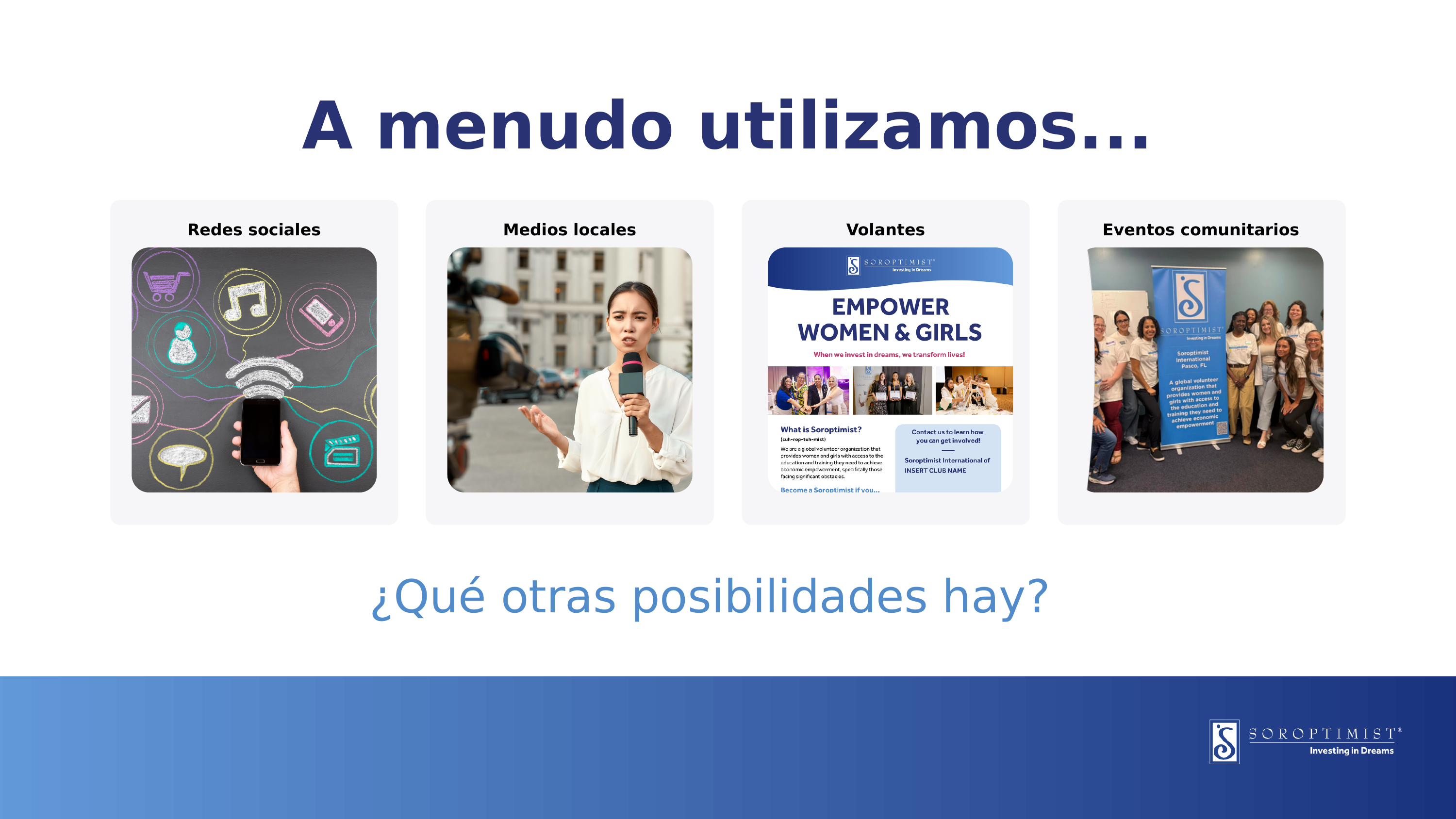

A menudo utilizamos...

Redes sociales
Medios locales
Volantes
Eventos comunitarios

¿Qué otras posibilidades hay?